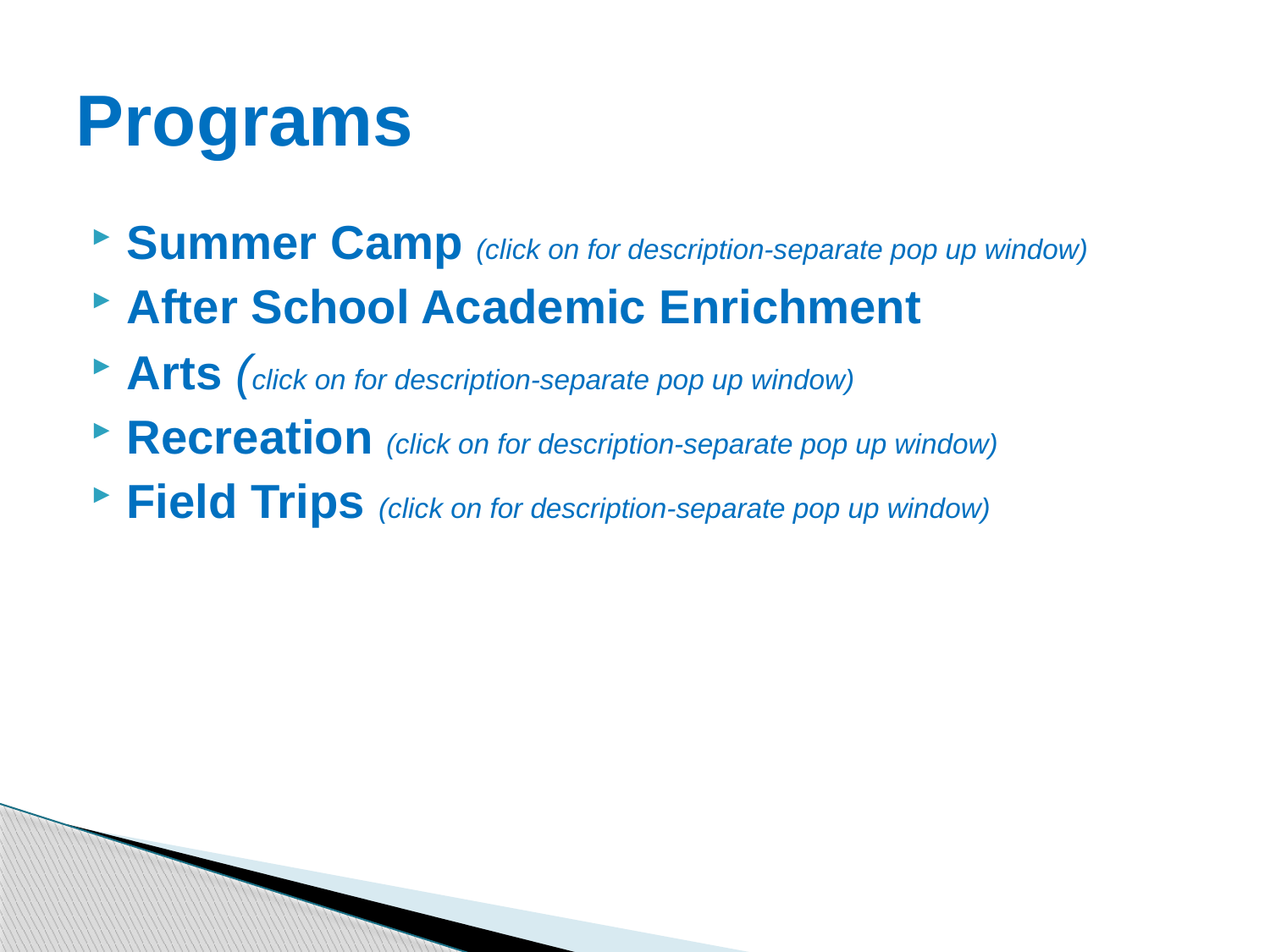

# Programs
Summer Camp (click on for description-separate pop up window)
After School Academic Enrichment
Arts (click on for description-separate pop up window)
Recreation (click on for description-separate pop up window)
Field Trips (click on for description-separate pop up window)